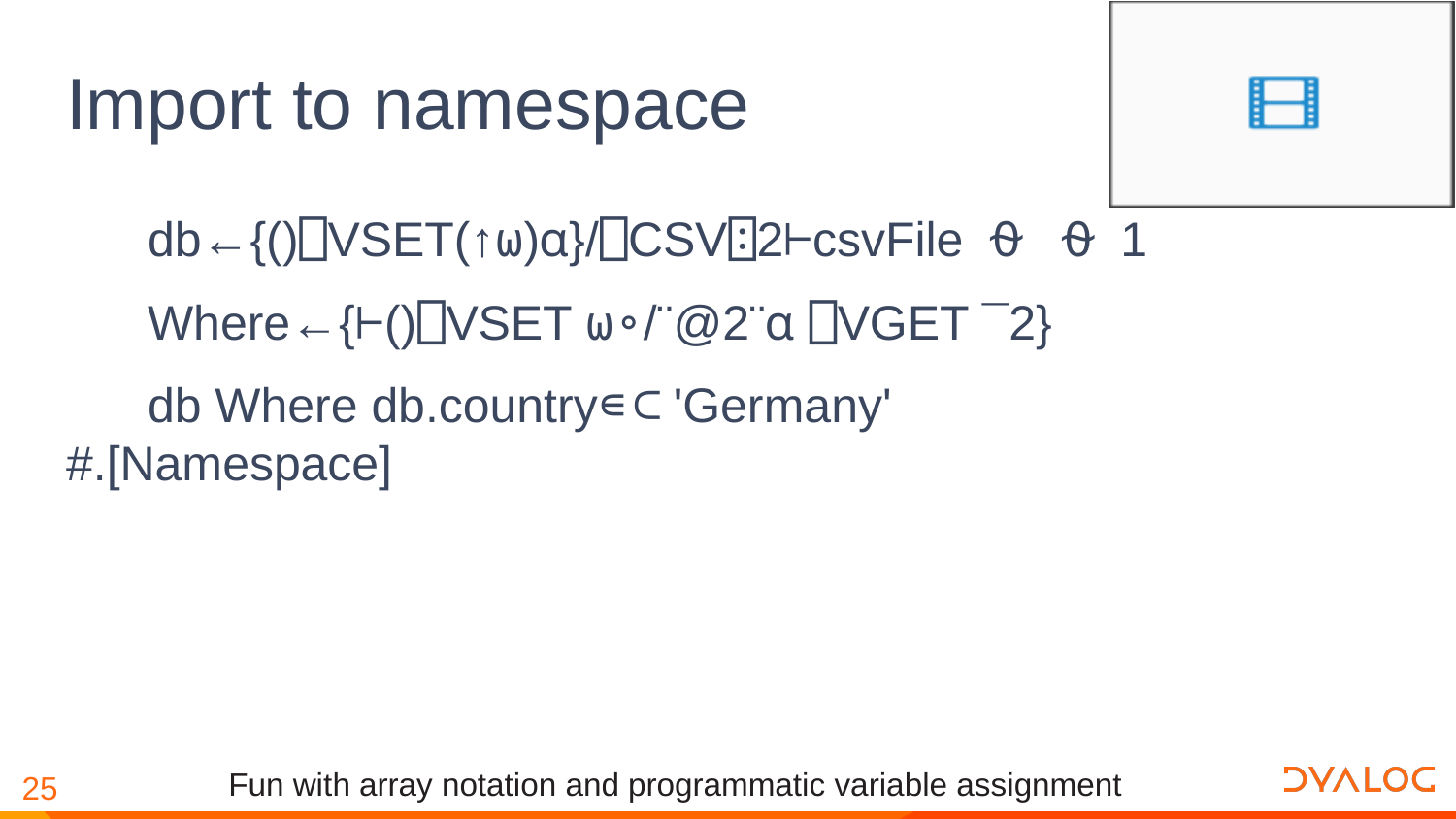

# Import to namespace
      db←{()⎕VSET(↑⍵)⍺}/⎕CSV⍠2⊢csvFile ⍬ ⍬ 1
      Where←{⊢()⎕VSET ⍵∘/¨@2¨⍺ ⎕VGET ¯2}
      db Where db.country∊⊂'Germany'
#.[Namespace]